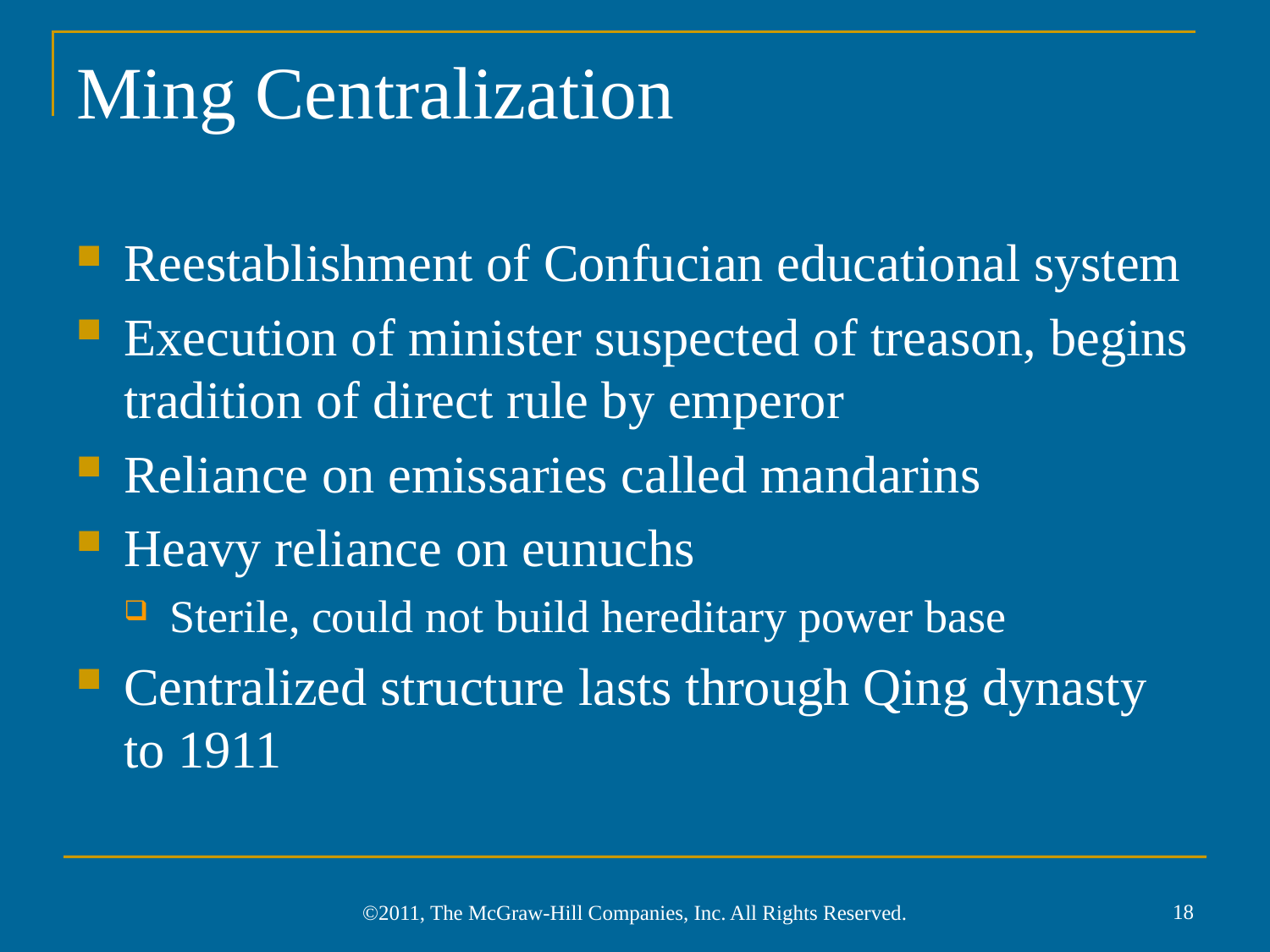

# Ming Centralization
Reestablishment of Confucian educational system
Execution of minister suspected of treason, begins tradition of direct rule by emperor
Reliance on emissaries called mandarins
Heavy reliance on eunuchs
Sterile, could not build hereditary power base
Centralized structure lasts through Qing dynasty to 1911
18
©2011, The McGraw-Hill Companies, Inc. All Rights Reserved.